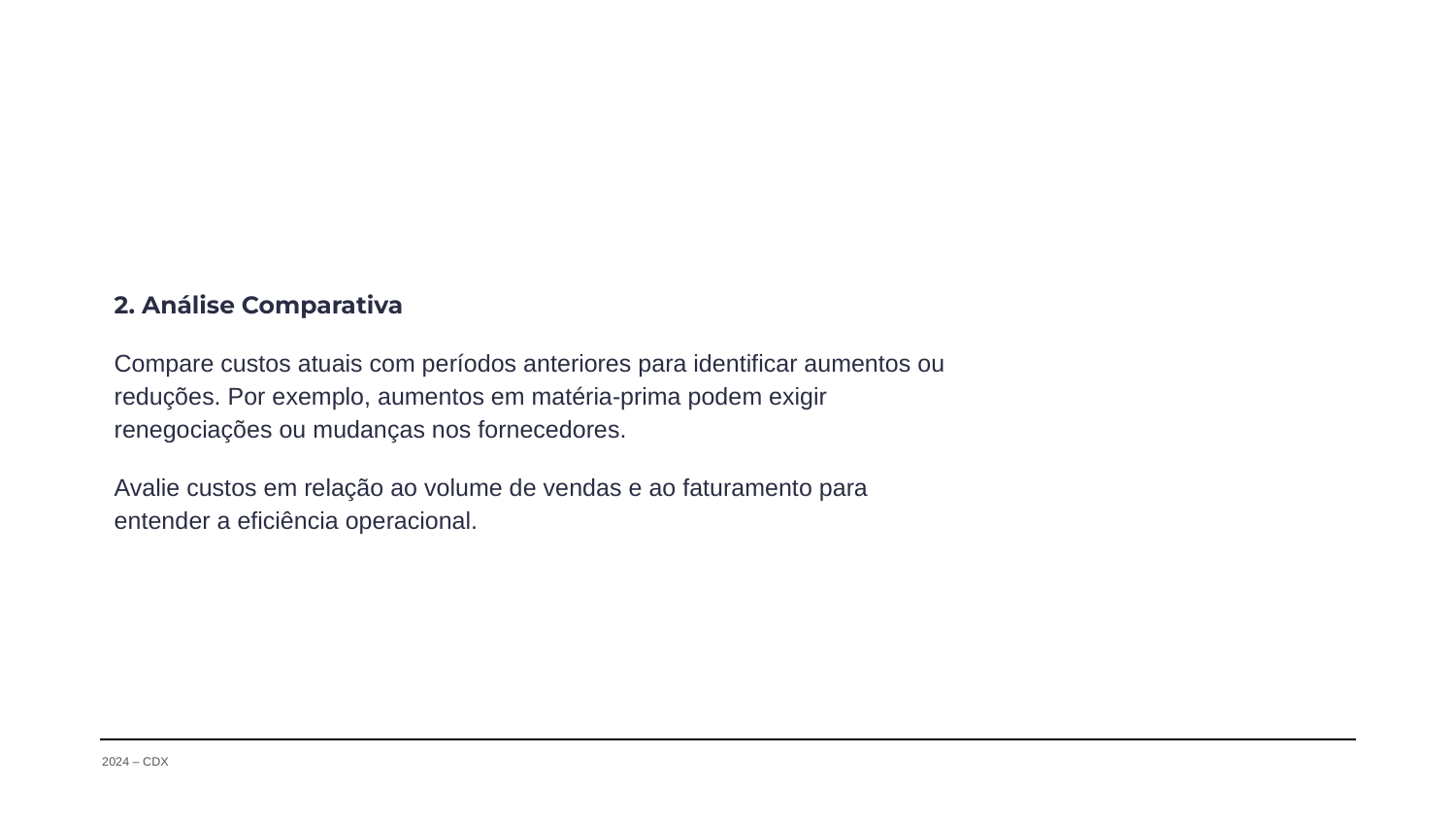

2. Análise Comparativa
Compare custos atuais com períodos anteriores para identificar aumentos ou reduções. Por exemplo, aumentos em matéria-prima podem exigir renegociações ou mudanças nos fornecedores.
Avalie custos em relação ao volume de vendas e ao faturamento para entender a eficiência operacional.
2024 – CDX